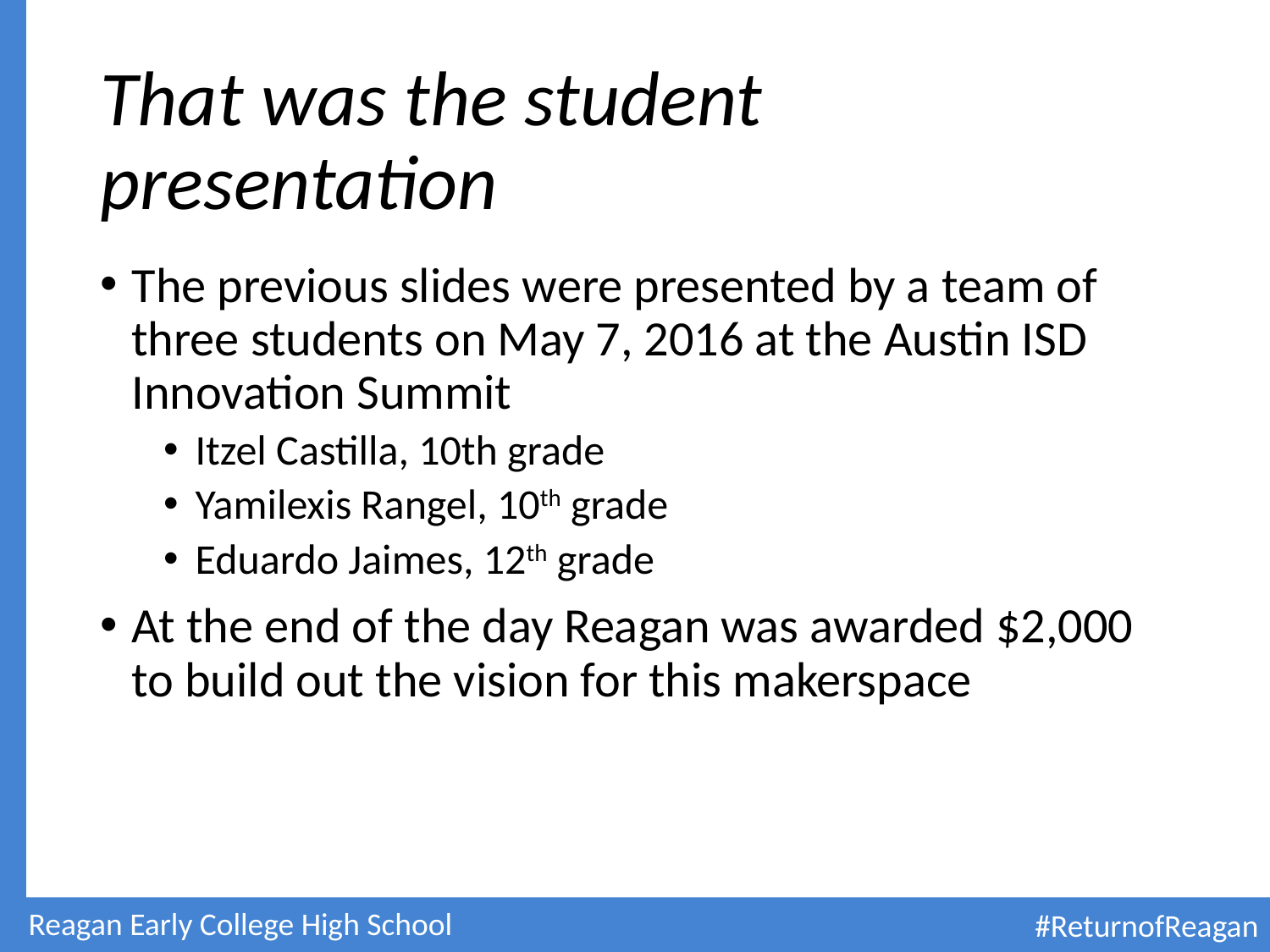

# That was the student presentation
The previous slides were presented by a team of three students on May 7, 2016 at the Austin ISD Innovation Summit
Itzel Castilla, 10th grade
Yamilexis Rangel, 10th grade
Eduardo Jaimes, 12th grade
At the end of the day Reagan was awarded $2,000 to build out the vision for this makerspace